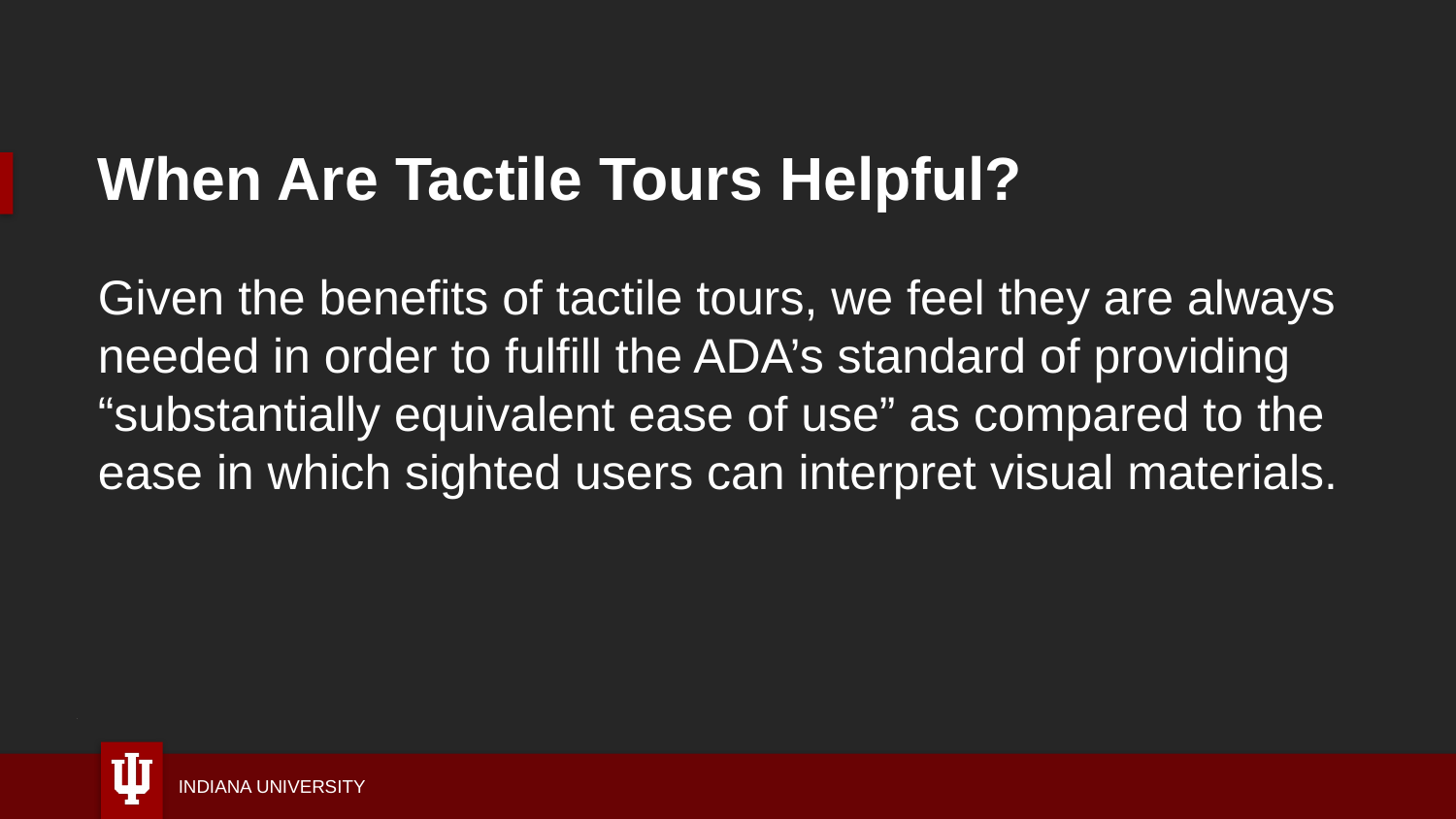

# When Are Tactile Tours Helpful?
Given the benefits of tactile tours, we feel they are always needed in order to fulfill the ADA’s standard of providing “substantially equivalent ease of use” as compared to the ease in which sighted users can interpret visual materials.